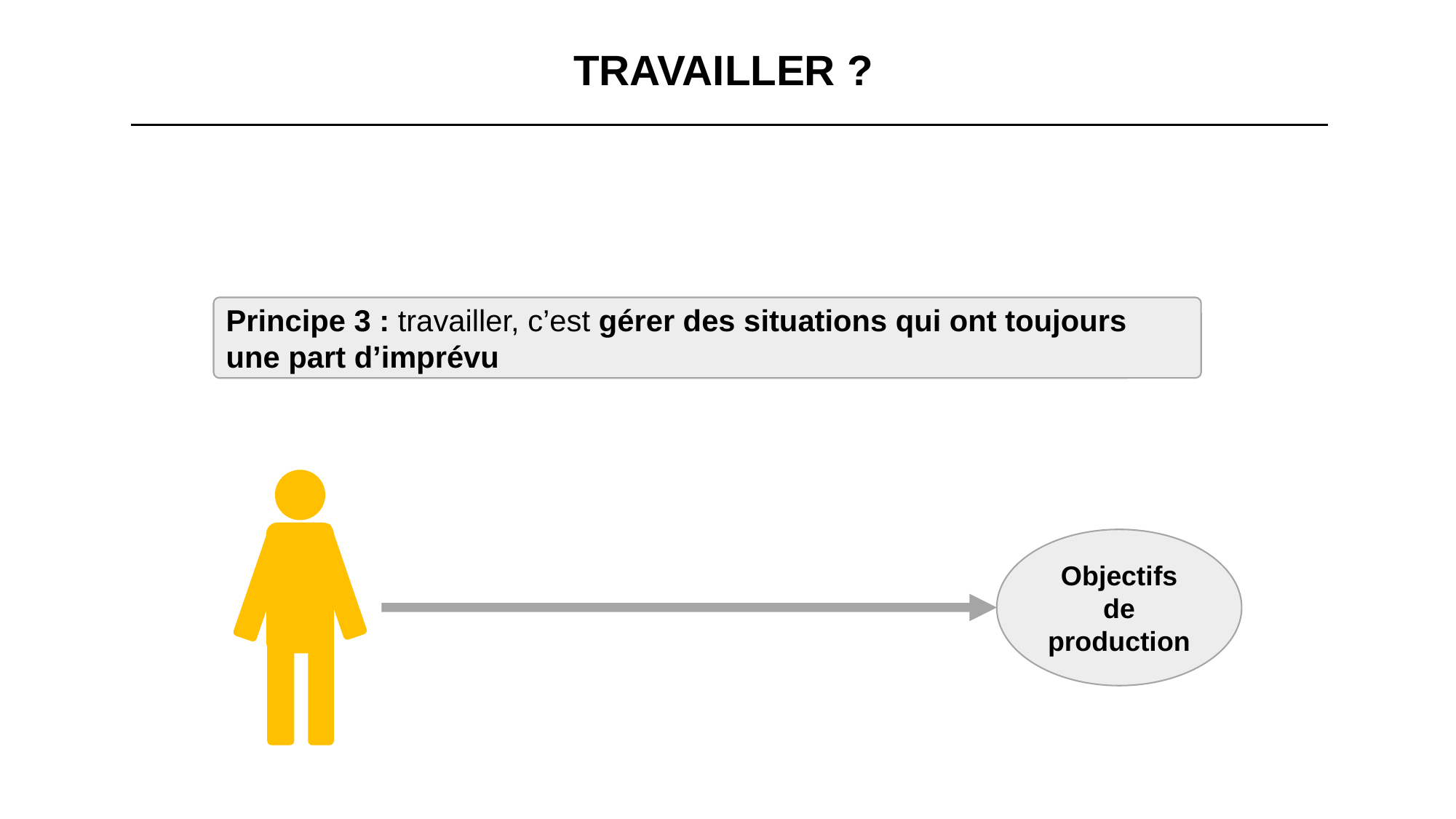

TRAVAILLER ?
Principe 3 : travailler, c’est gérer des situations qui ont toujours une part d’imprévu

Objectifs de production